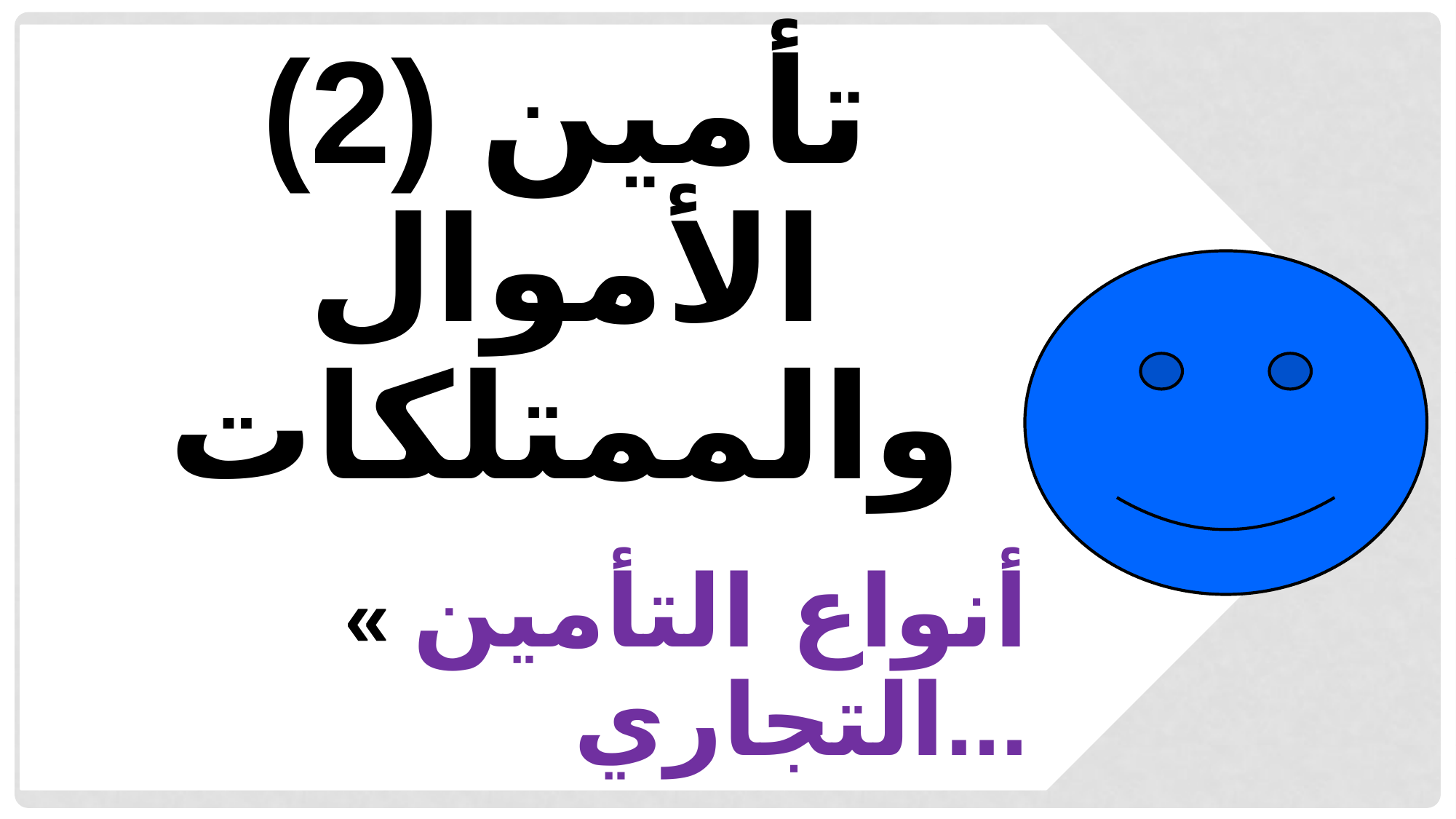

(2) تأمين الأموال والممتلكات
« أنواع التأمين التجاري...